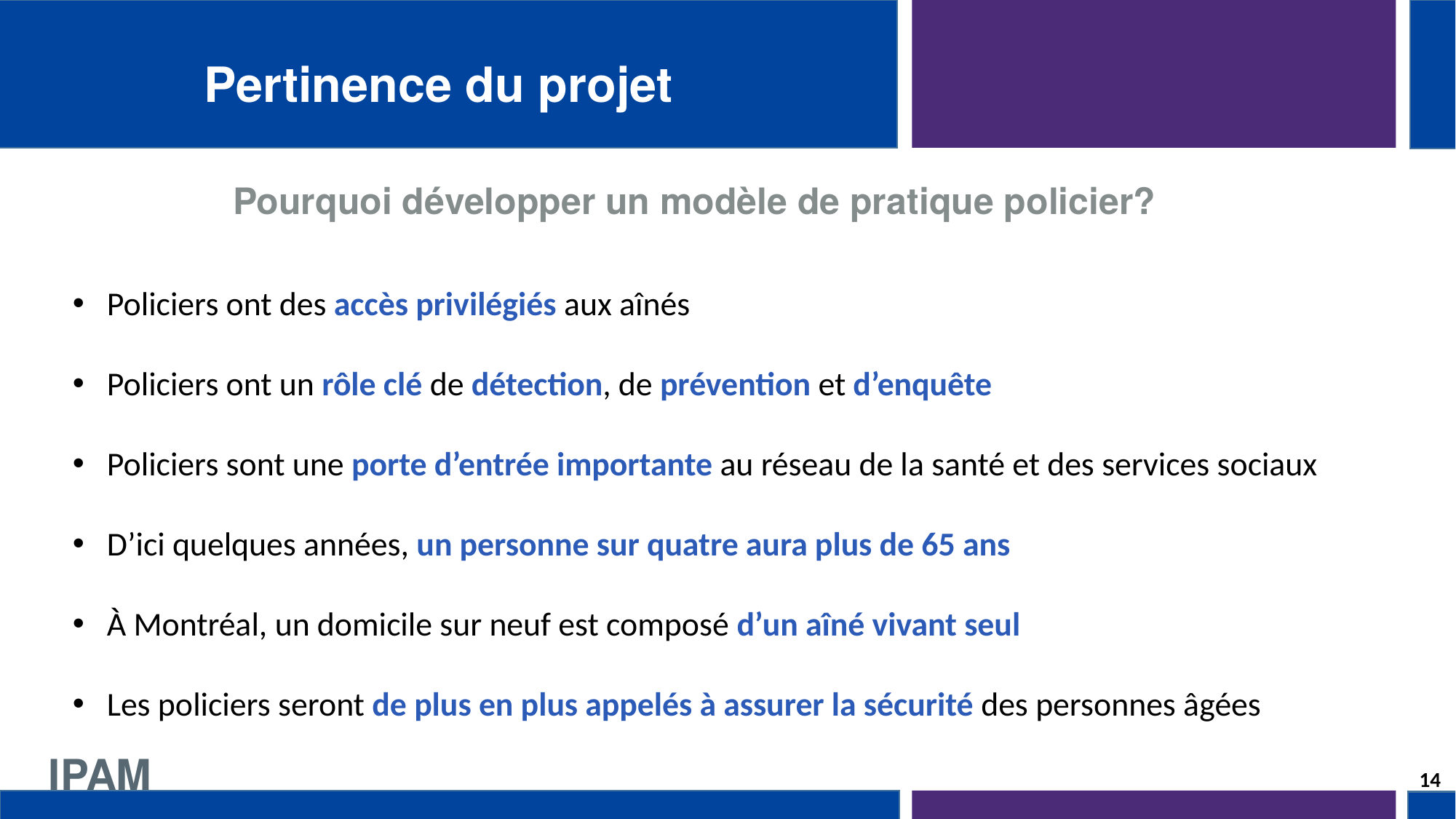

Pertinence du projet
Pourquoi développer un modèle de pratique policier?

Policiers ont des accès privilégiés aux aînés

Policiers ont un rôle clé de détection, de prévention et d’enquête

Policiers sont une porte d’entrée importante au réseau de la santé et des services sociaux

D’ici quelques années, un personne sur quatre aura plus de 65 ans

À Montréal, un domicile sur neuf est composé d’un aîné vivant seul

Les policiers seront de plus en plus appelés à assurer la sécurité des personnes âgées
14